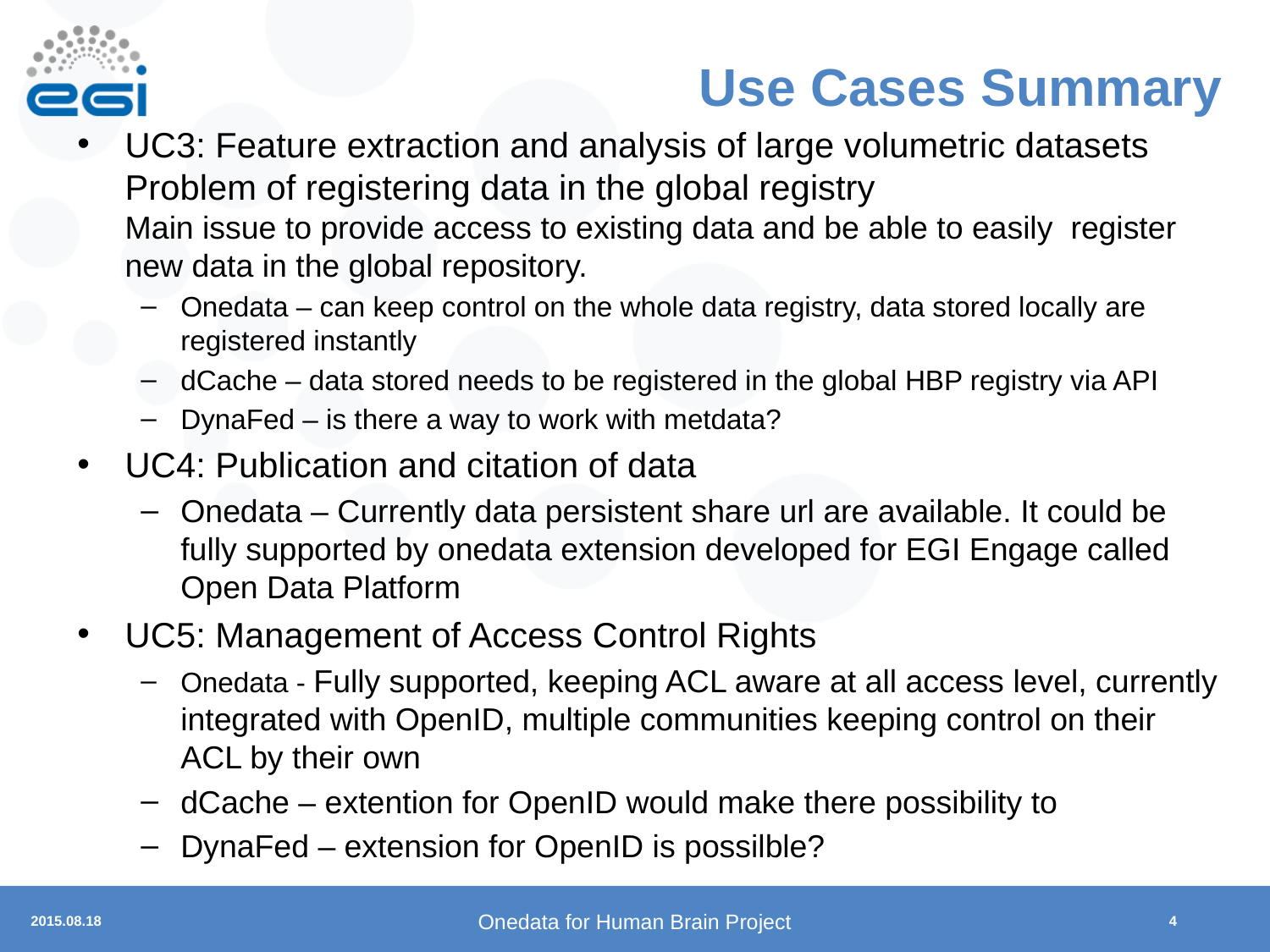

# Use Cases Summary
UC3: Feature extraction and analysis of large volumetric datasets
Problem of registering data in the global registry
Main issue to provide access to existing data and be able to easily  register new data in the global repository.
Onedata – can keep control on the whole data registry, data stored locally are registered instantly
dCache – data stored needs to be registered in the global HBP registry via API
DynaFed – is there a way to work with metdata?
UC4: Publication and citation of data
Onedata – Currently data persistent share url are available. It could be fully supported by onedata extension developed for EGI Engage called Open Data Platform
UC5: Management of Access Control Rights
Onedata - Fully supported, keeping ACL aware at all access level, currently integrated with OpenID, multiple communities keeping control on their ACL by their own
dCache – extention for OpenID would make there possibility to
DynaFed – extension for OpenID is possilble?
Onedata for Human Brain Project